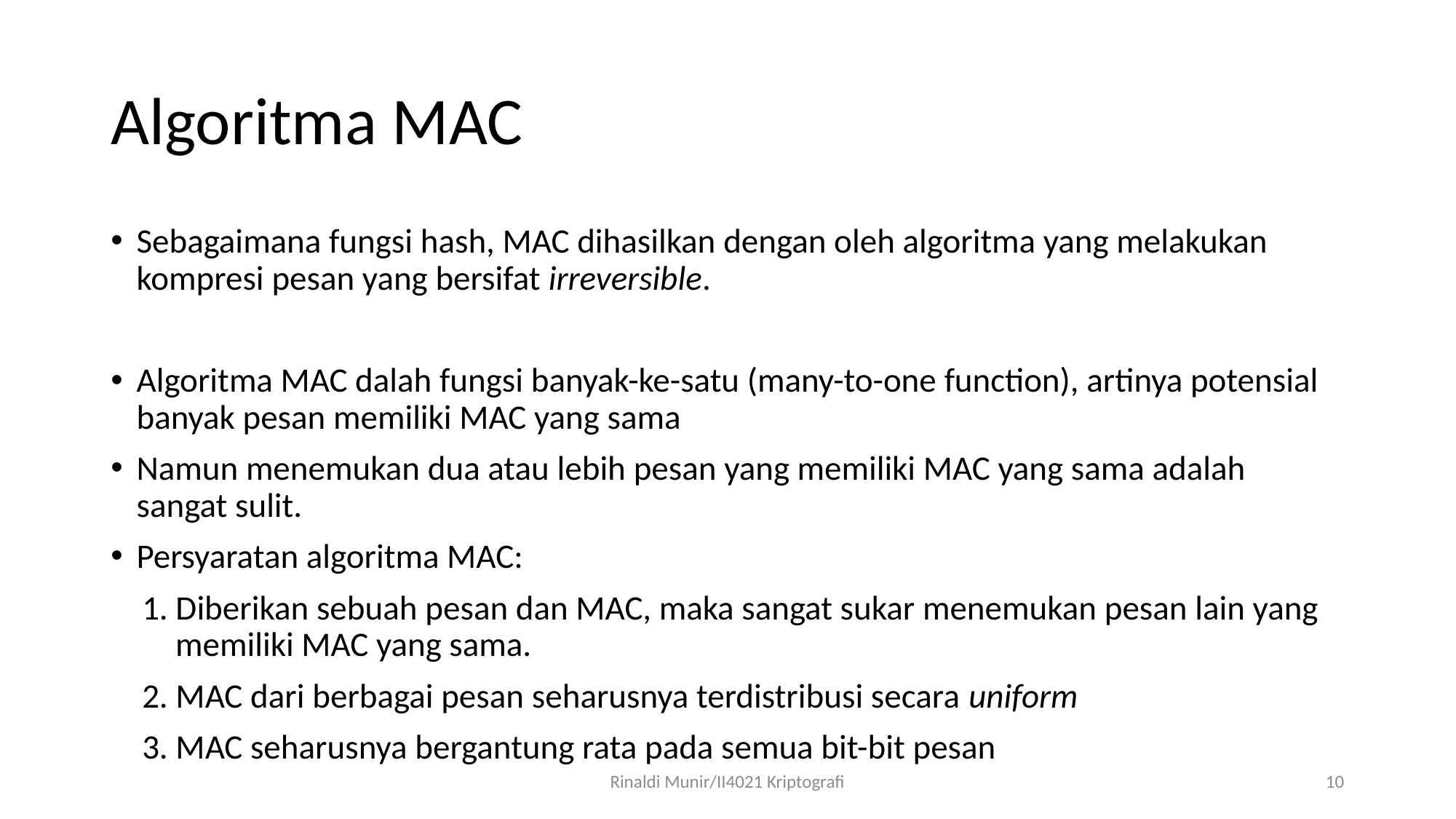

# Algoritma MAC
Sebagaimana fungsi hash, MAC dihasilkan dengan oleh algoritma yang melakukan kompresi pesan yang bersifat irreversible.

Algoritma MAC dalah fungsi banyak-ke-satu (many-to-one function), artinya potensial banyak pesan memiliki MAC yang sama
Namun menemukan dua atau lebih pesan yang memiliki MAC yang sama adalah sangat sulit.
Persyaratan algoritma MAC:
    1. Diberikan sebuah pesan dan MAC, maka sangat sukar menemukan pesan lain yang memiliki MAC yang sama.
    2. MAC dari berbagai pesan seharusnya terdistribusi secara uniform
    3. MAC seharusnya bergantung rata pada semua bit-bit pesan

Rinaldi Munir/II4021 Kriptografi
10